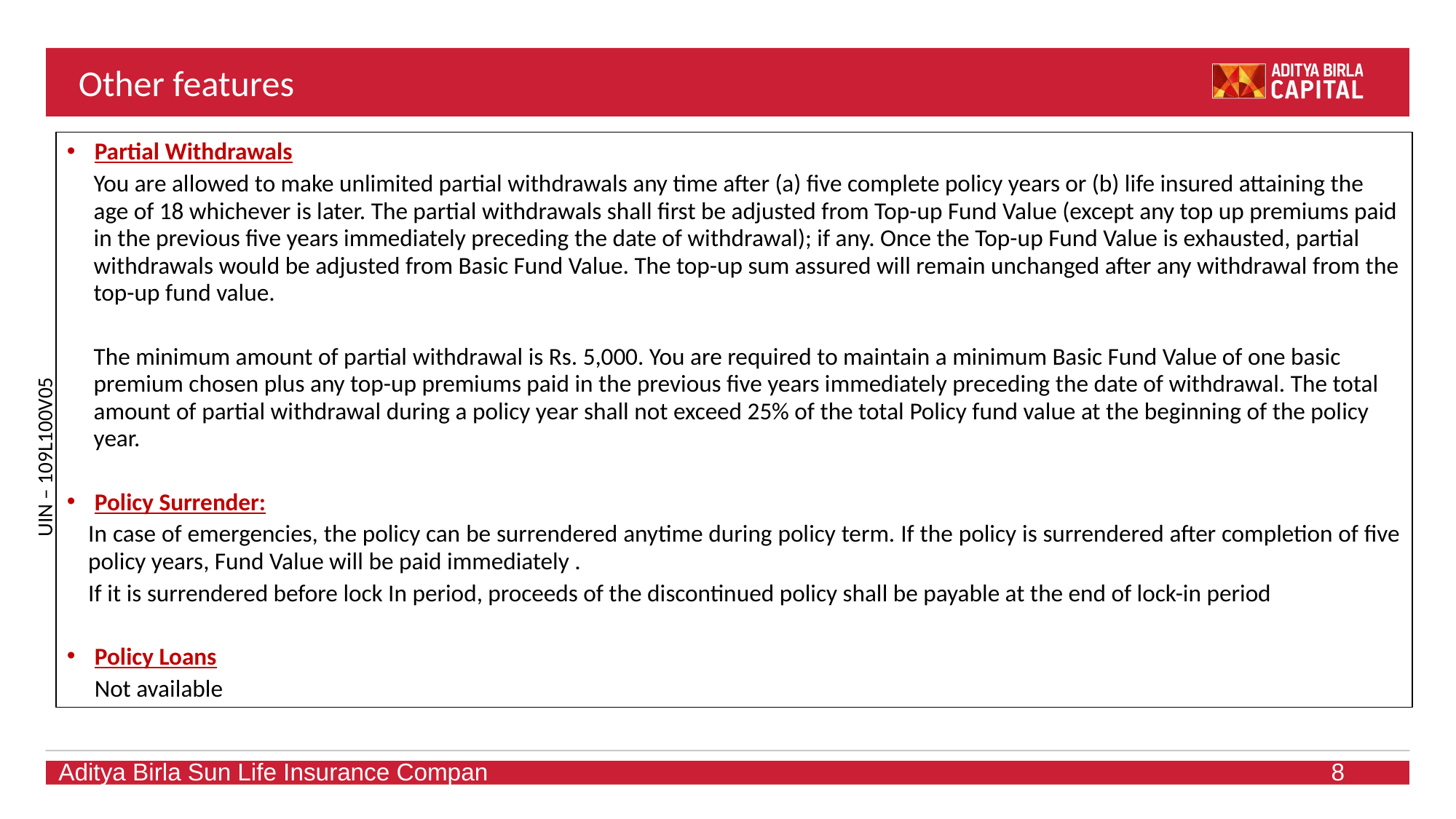

# Other features
Partial Withdrawals
You are allowed to make unlimited partial withdrawals any time after (a) five complete policy years or (b) life insured attaining the age of 18 whichever is later. The partial withdrawals shall first be adjusted from Top-up Fund Value (except any top up premiums paid in the previous five years immediately preceding the date of withdrawal); if any. Once the Top-up Fund Value is exhausted, partial withdrawals would be adjusted from Basic Fund Value. The top-up sum assured will remain unchanged after any withdrawal from the top-up fund value.

The minimum amount of partial withdrawal is Rs. 5,000. You are required to maintain a minimum Basic Fund Value of one basic premium chosen plus any top-up premiums paid in the previous five years immediately preceding the date of withdrawal. The total amount of partial withdrawal during a policy year shall not exceed 25% of the total Policy fund value at the beginning of the policy year.

Policy Surrender:
In case of emergencies, the policy can be surrendered anytime during policy term. If the policy is surrendered after completion of five policy years, Fund Value will be paid immediately .
If it is surrendered before lock In period, proceeds of the discontinued policy shall be payable at the end of lock-in period

Policy Loans
	Not available
8
Aditya Birla Sun Life Insurance Company Ltd.